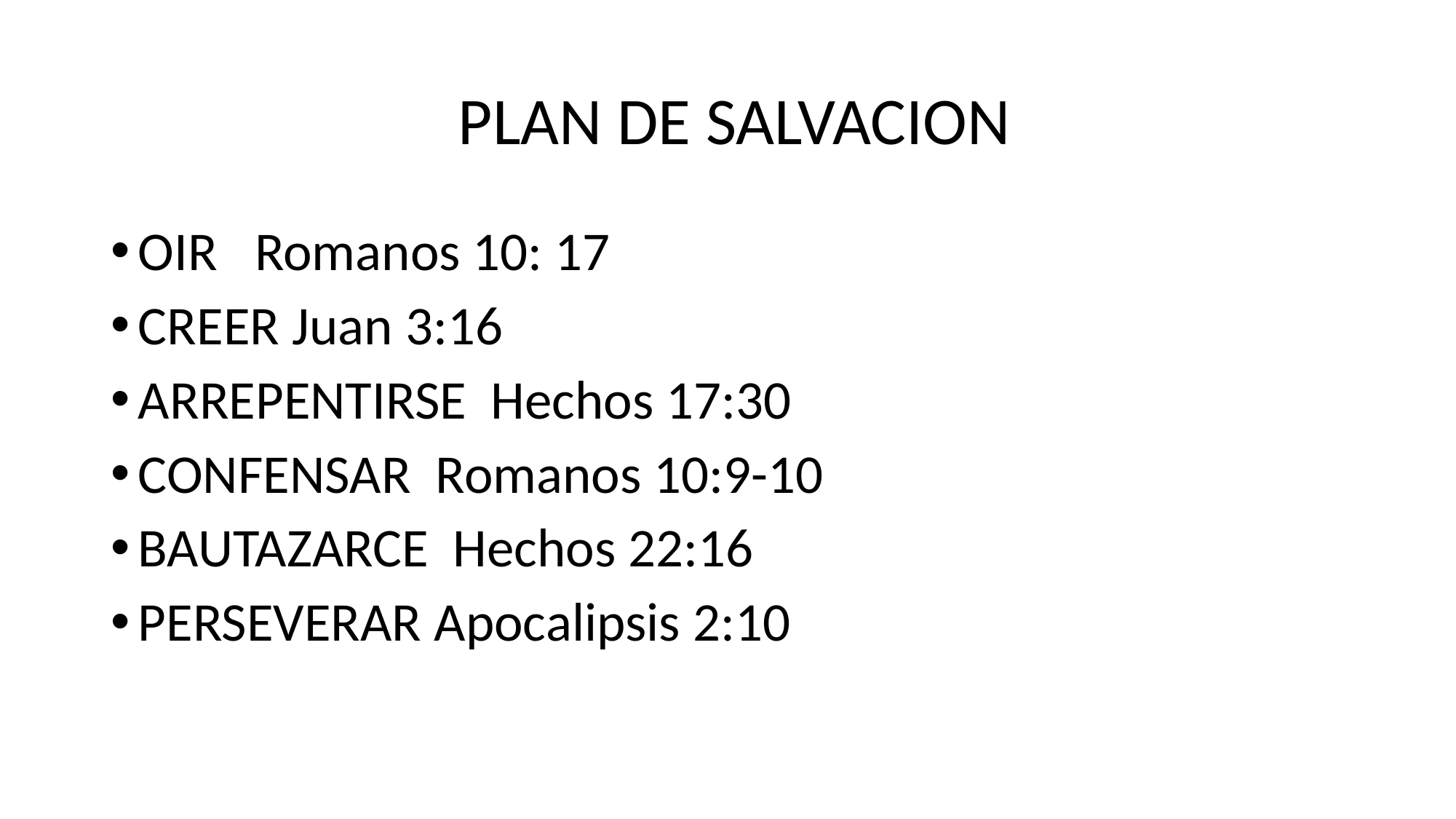

# PLAN DE SALVACION
OIR   Romanos 10: 17
CREER Juan 3:16
ARREPENTIRSE  Hechos 17:30
CONFENSAR  Romanos 10:9-10
BAUTAZARCE  Hechos 22:16
PERSEVERAR Apocalipsis 2:10